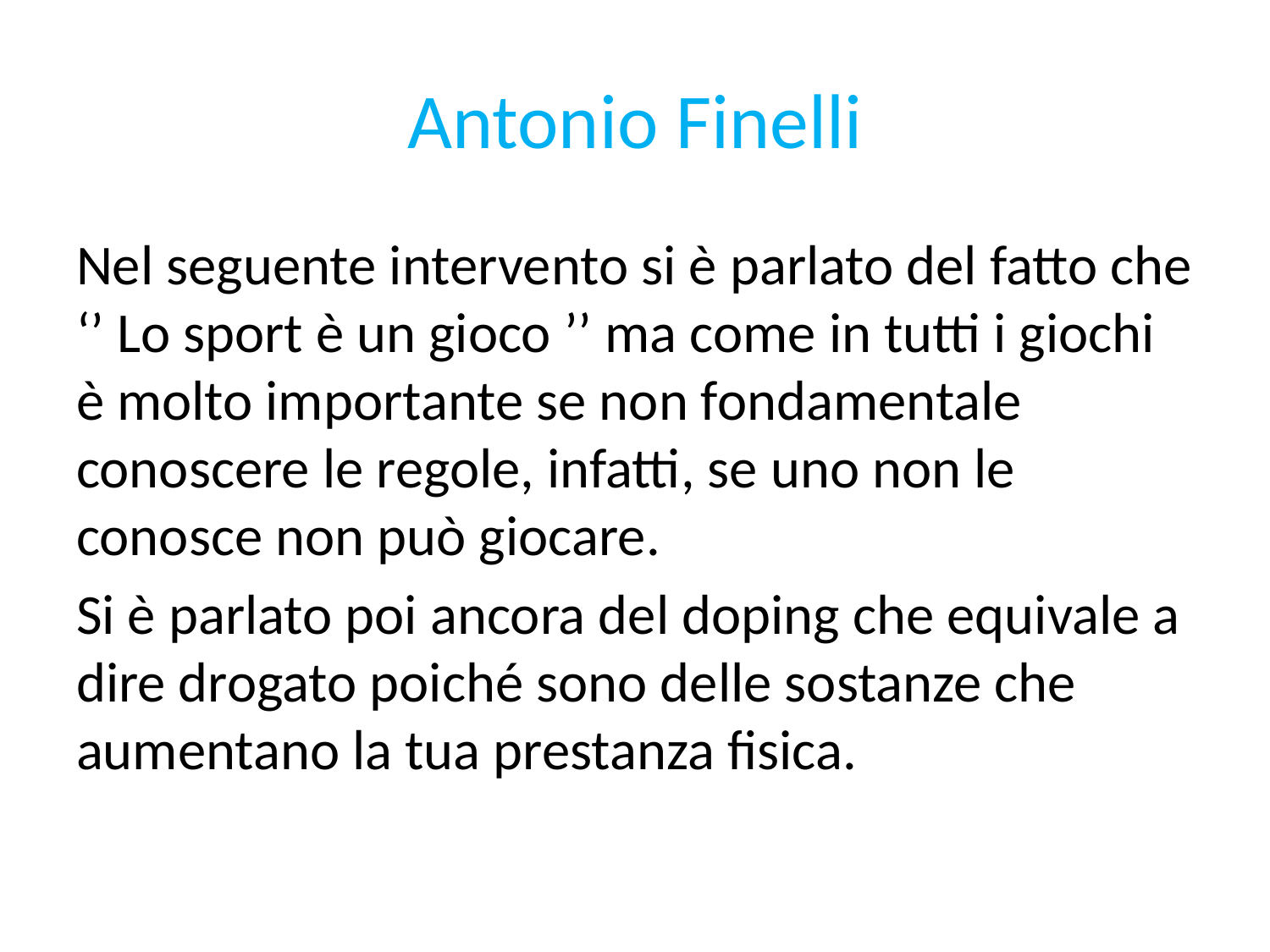

# Antonio Finelli
Nel seguente intervento si è parlato del fatto che ‘’ Lo sport è un gioco ’’ ma come in tutti i giochi è molto importante se non fondamentale conoscere le regole, infatti, se uno non le conosce non può giocare.
Si è parlato poi ancora del doping che equivale a dire drogato poiché sono delle sostanze che aumentano la tua prestanza fisica.